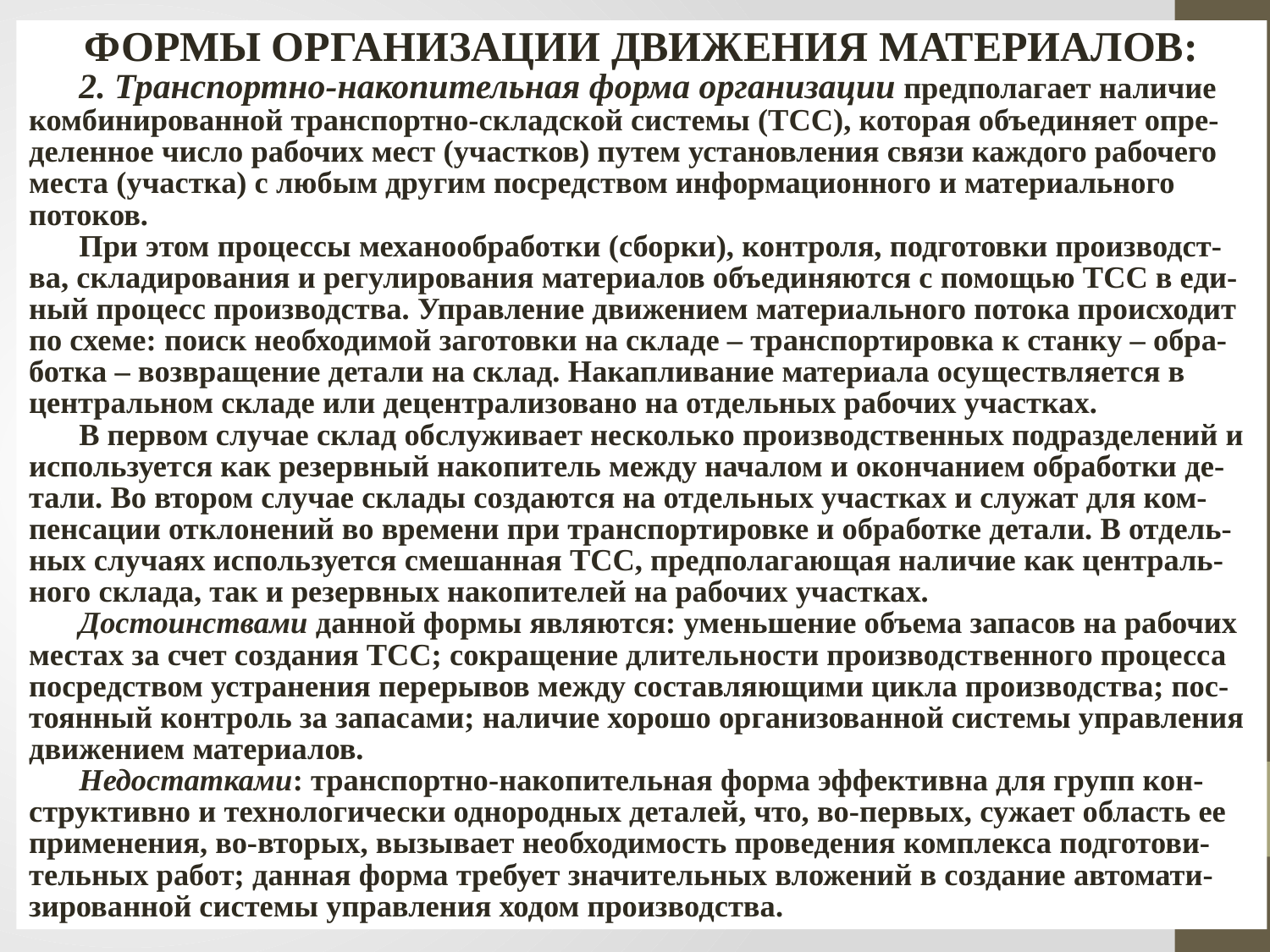

Формы организации движения материалов:
2. Транспортно-накопительная форма организации предполагает наличие комбинированной транспортно-складской системы (ТСС), которая объединяет опре-деленное число рабочих мест (участков) путем установления связи каждого рабочего места (участка) с любым другим посредством информационного и материального потоков.
При этом процессы механообработки (сборки), контроля, подготовки производст-ва, складирования и регулирования материалов объединяются с помощью ТСС в еди-ный процесс производства. Управление движением материального потока происходит по схеме: поиск необходимой заготовки на складе – транспортировка к станку – обра-ботка – возвращение детали на склад. Накапливание материала осуществляется в центральном складе или децентрализовано на отдельных рабочих участках.
В первом случае склад обслуживает несколько производственных подразделений и используется как резервный накопитель между началом и окончанием обработки де-тали. Во втором случае склады создаются на отдельных участках и служат для ком-пенсации отклонений во времени при транспортировке и обработке детали. В отдель-ных случаях используется смешанная ТСС, предполагающая наличие как централь-ного склада, так и резервных накопителей на рабочих участках.
Достоинствами данной формы являются: уменьшение объема запасов на рабочих местах за счет создания ТСС; сокращение длительности производственного процесса посредством устранения перерывов между составляющими цикла производства; пос-тоянный контроль за запасами; наличие хорошо организованной системы управления движением материалов.
Недостатками: транспортно-накопительная форма эффективна для групп кон-структивно и технологически однородных деталей, что, во-первых, сужает область ее применения, во-вторых, вызывает необходимость проведения комплекса подготови-тельных работ; данная форма требует значительных вложений в создание автомати-зированной системы управления ходом производства.